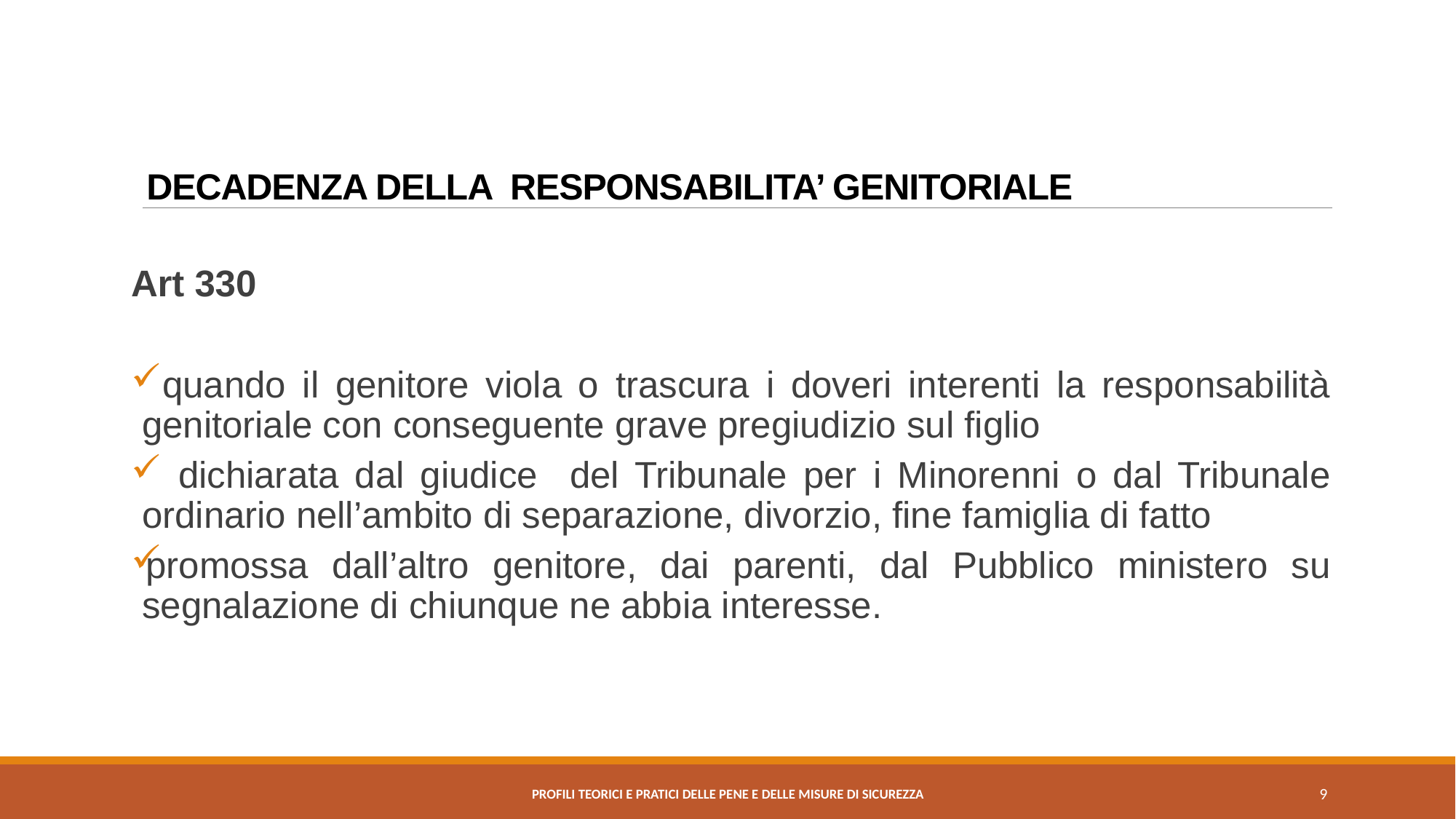

#
DECADENZA DELLA  RESPONSABILITA’ GENITORIALE

Art 330

 quando il genitore viola o trascura i doveri interenti la responsabilità genitoriale con conseguente grave pregiudizio sul figlio
  dichiarata dal giudice  del Tribunale per i Minorenni o dal Tribunale ordinario nell’ambito di separazione, divorzio, fine famiglia di fatto
promossa dall’altro genitore, dai parenti, dal Pubblico ministero su segnalazione di chiunque ne abbia interesse.

PROFILI TEORICI E PRATICI DELLE PENE E DELLE MISURE DI SICUREZZA
9